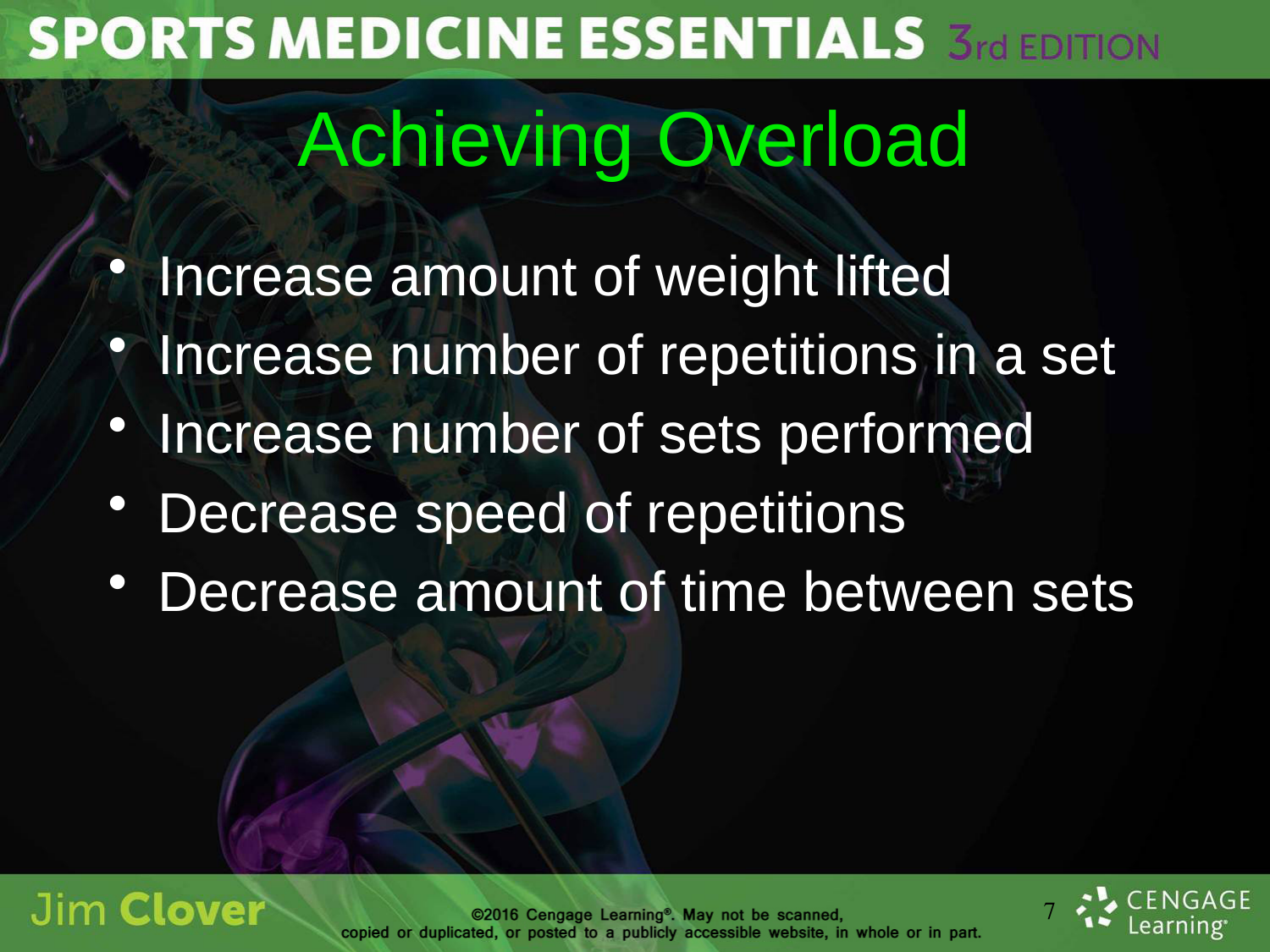

# Achieving Overload
Increase amount of weight lifted
Increase number of repetitions in a set
Increase number of sets performed
Decrease speed of repetitions
Decrease amount of time between sets
7